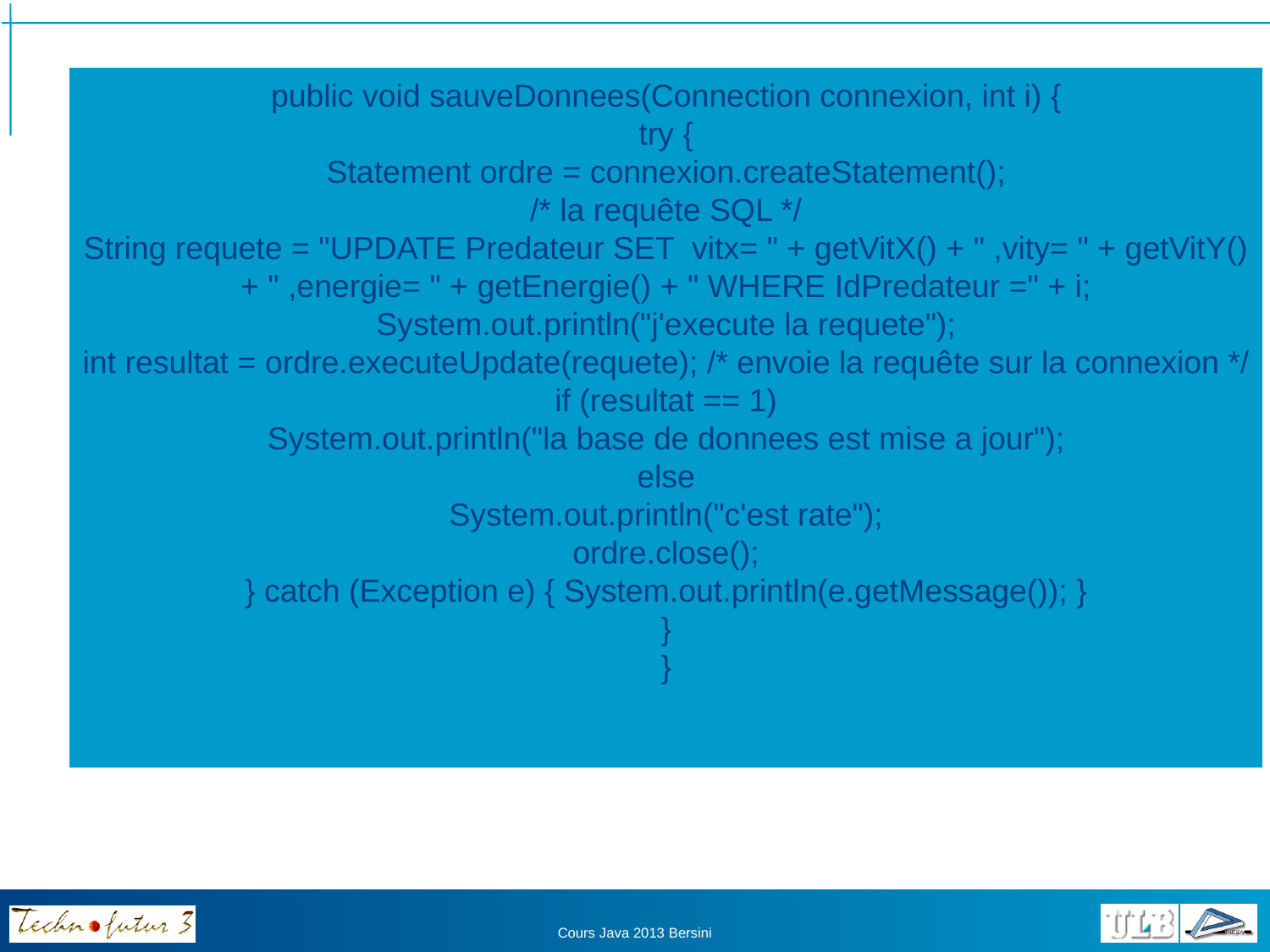

public void sauveDonnees(Connection connexion, int i) {
try {
Statement ordre = connexion.createStatement();
/* la requête SQL */
String requete = "UPDATE Predateur SET  vitx= " + getVitX() + " ,vity= " + getVitY()
+ " ,energie= " + getEnergie() + " WHERE IdPredateur =" + i;
System.out.println("j'execute la requete");
int resultat = ordre.executeUpdate(requete); /* envoie la requête sur la connexion */
if (resultat == 1)
System.out.println("la base de donnees est mise a jour");
else
System.out.println("c'est rate");
ordre.close();
} catch (Exception e) { System.out.println(e.getMessage()); }
}
}

Cours Java 2013 Bersini